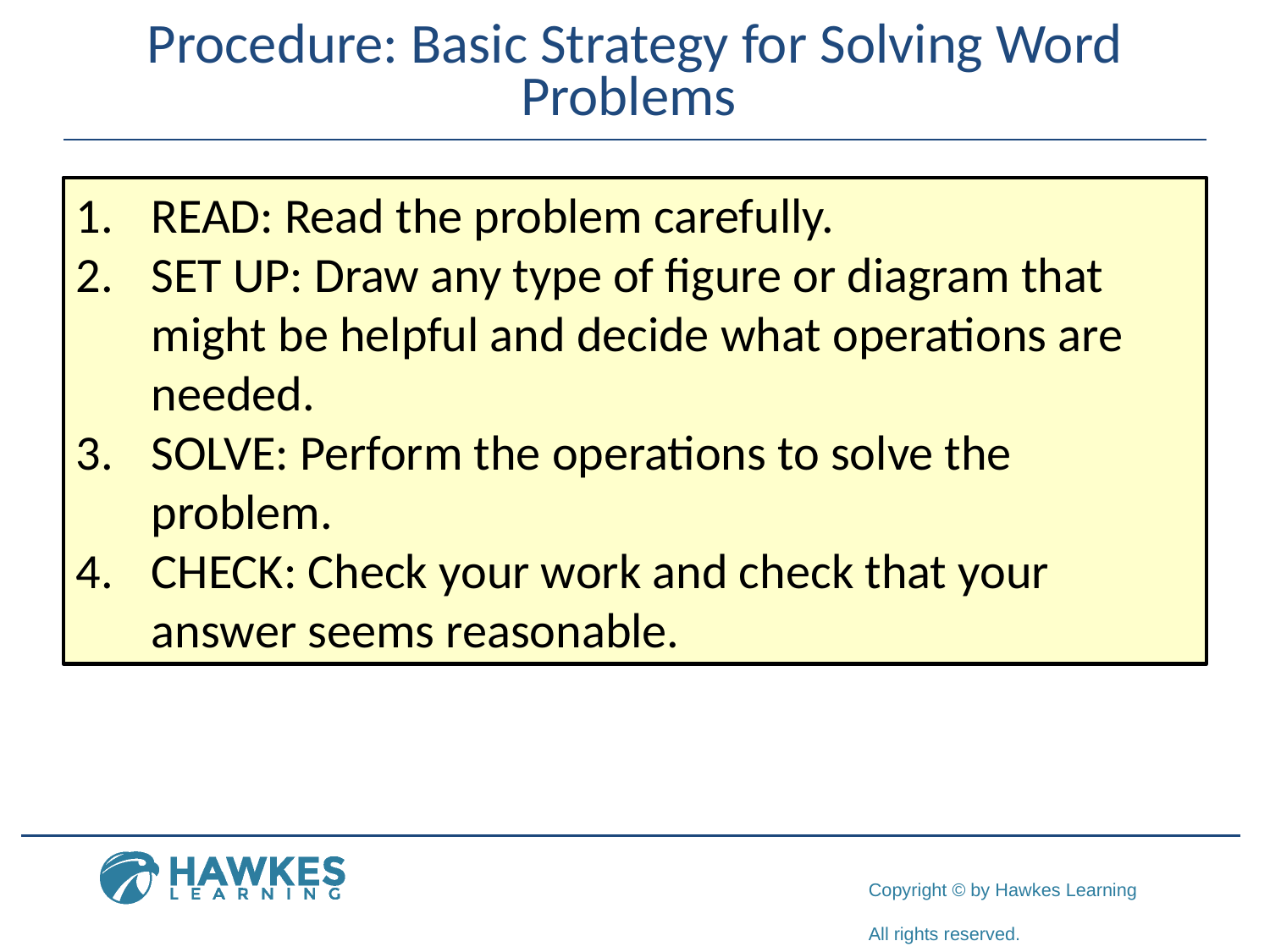

# Procedure: Basic Strategy for Solving Word Problems
1.	READ: Read the problem carefully.
2.	SET UP: Draw any type of figure or diagram that might be helpful and decide what operations are needed.
3.	SOLVE: Perform the operations to solve the problem.
4.	CHECK: Check your work and check that your answer seems reasonable.